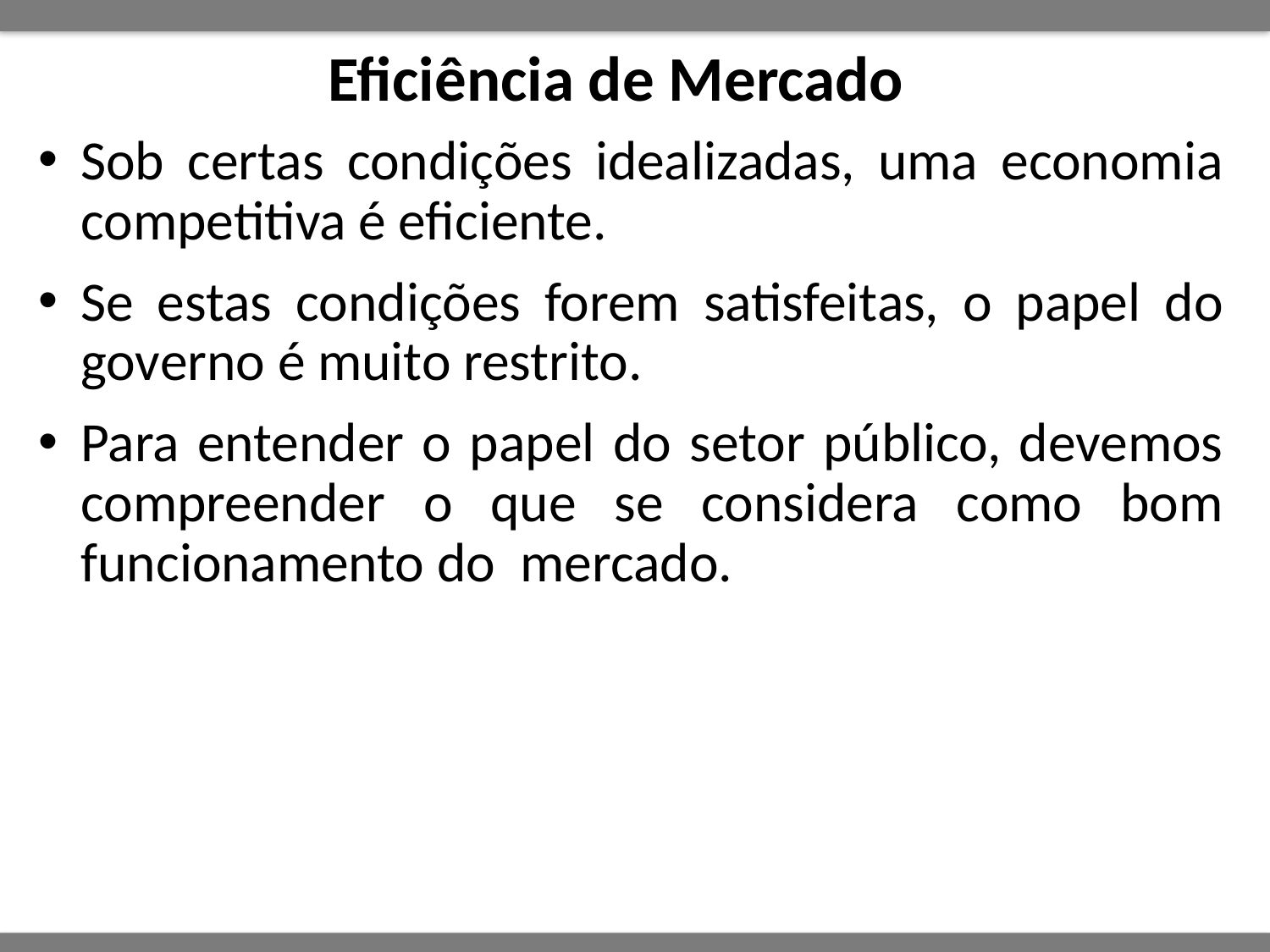

# Eficiência de Mercado
Sob certas condições idealizadas, uma economia competitiva é eficiente.

Se estas condições forem satisfeitas, o papel do governo é muito restrito.

Para entender o papel do setor público, devemos compreender o que se considera como bom funcionamento do  mercado.